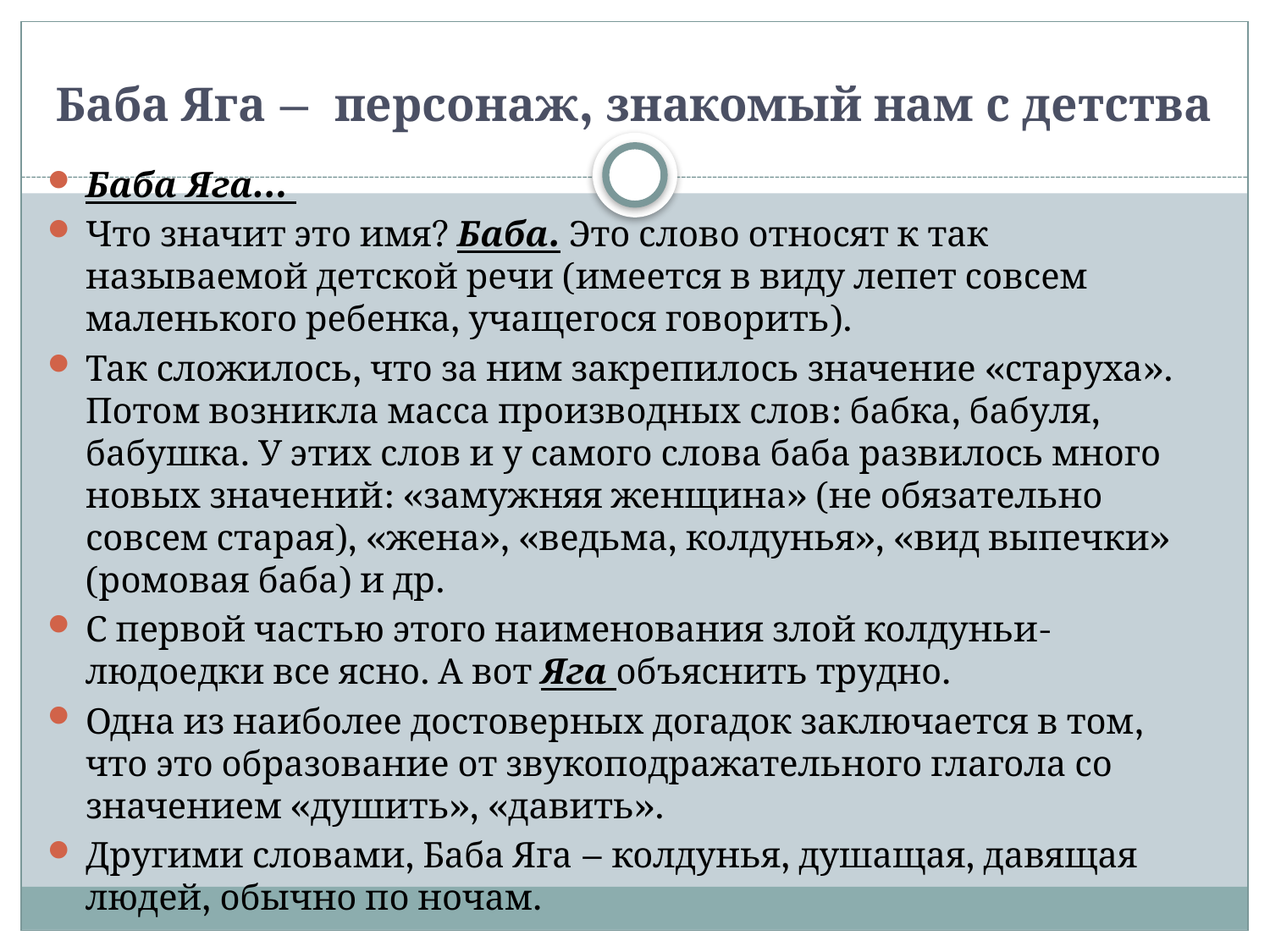

# Баба Яга –  персонаж, знакомый нам с детства
Баба Яга...
Что значит это имя? Баба. Это слово относят к так называемой детской речи (имеется в виду лепет совсем маленького ребенка, учащегося говорить).
Так сложилось, что за ним закрепилось значение «старуха». Потом возникла масса производных слов: бабка, бабуля, бабушка. У этих слов и у самого слова баба развилось много новых значений: «замужняя женщина» (не обязательно совсем старая), «жена», «ведьма, колдунья», «вид выпечки» (ромовая баба) и др.
С первой частью этого наименования злой колдуньи- людоедки все ясно. А вот Яга объяснить трудно.
Одна из наиболее достоверных догадок заключается в том, что это образование от звукоподражательного глагола со значением «душить», «давить».
Другими словами, Баба Яга – колдунья, душащая, давящая людей, обычно по ночам.